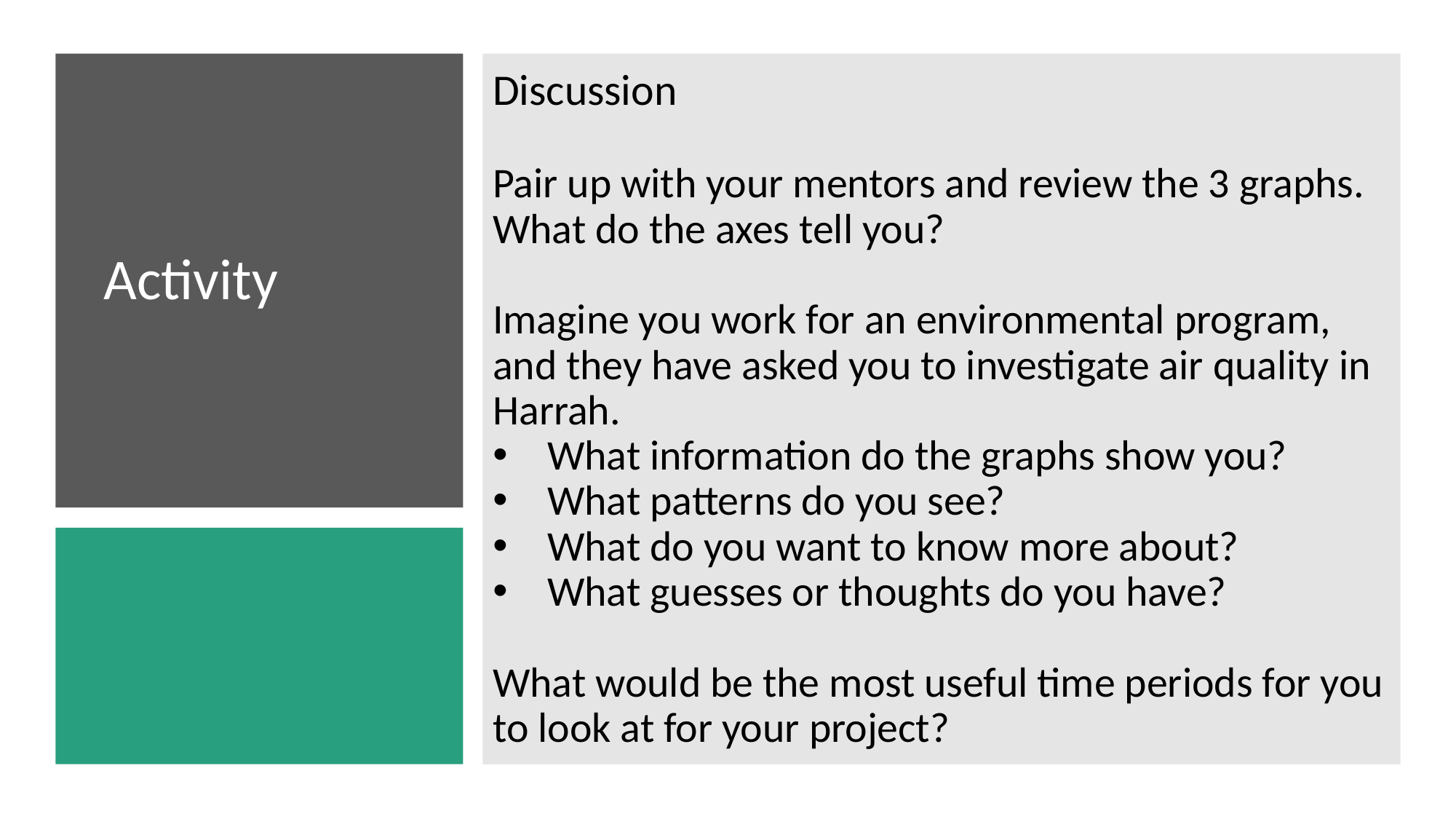

Discussion

Pair up with your mentors and review the 3 graphs. What do the axes tell you?

Imagine you work for an environmental program, and they have asked you to investigate air quality in Harrah.
What information do the graphs show you?
What patterns do you see?
What do you want to know more about?
What guesses or thoughts do you have?

What would be the most useful time periods for you to look at for your project?
Activity